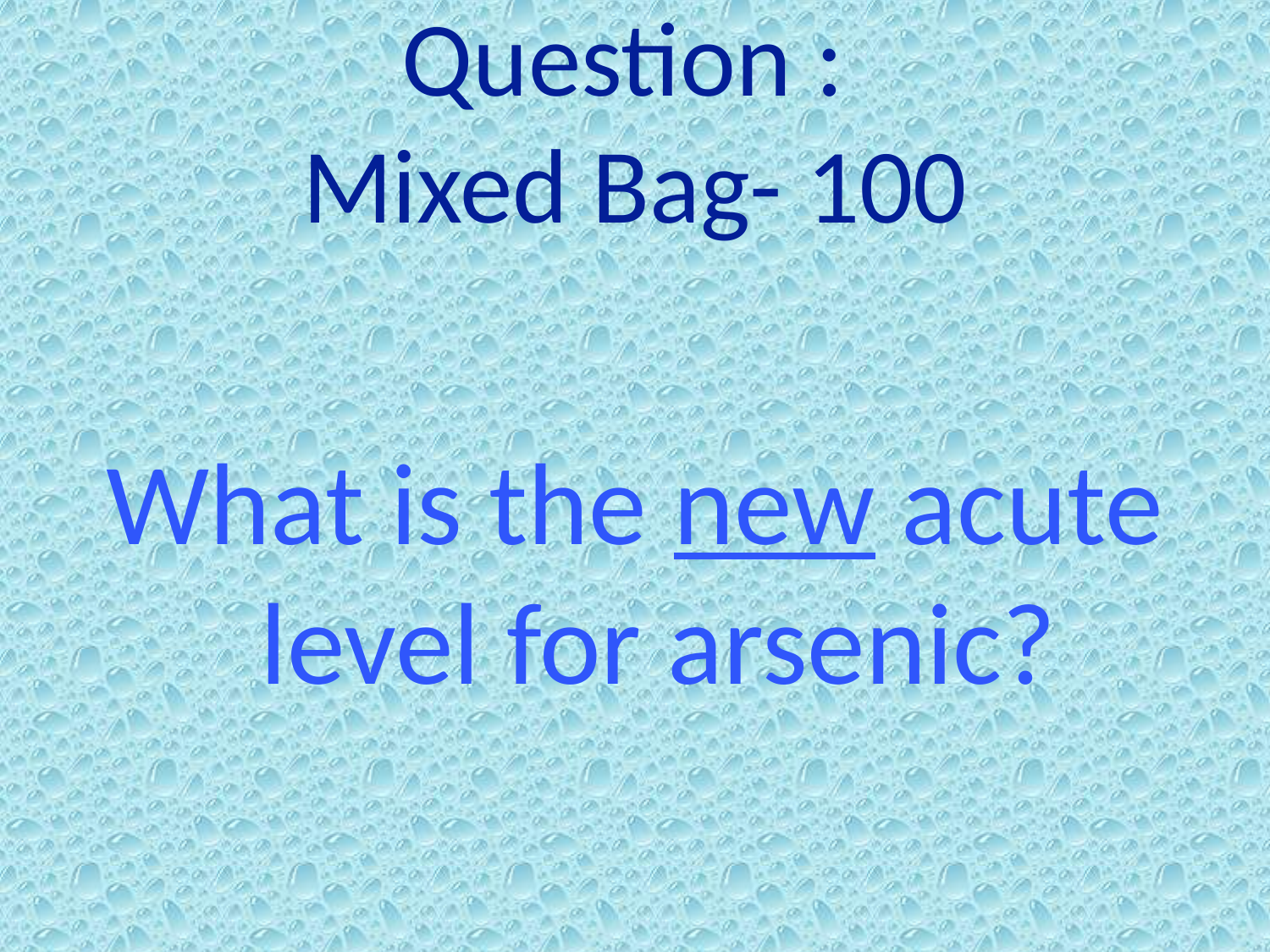

# Question : Mixed Bag- 100
What is the new acute level for arsenic?